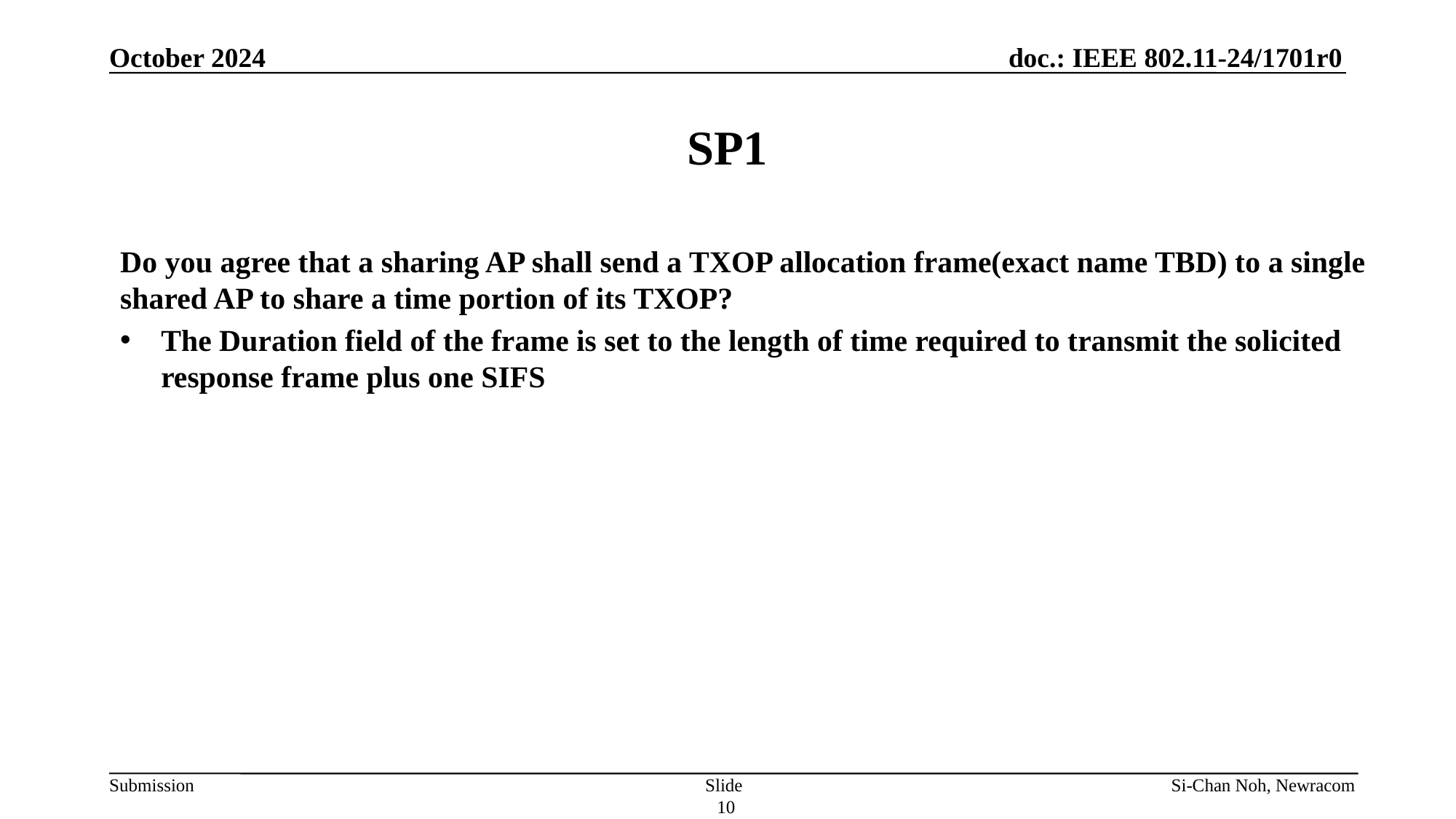

October 2024
# SP1
Do you agree that a sharing AP shall send a TXOP allocation frame(exact name TBD) to a single shared AP to share a time portion of its TXOP?
The Duration field of the frame is set to the length of time required to transmit the solicited response frame plus one SIFS

Slide 10
Si-Chan Noh, Newracom